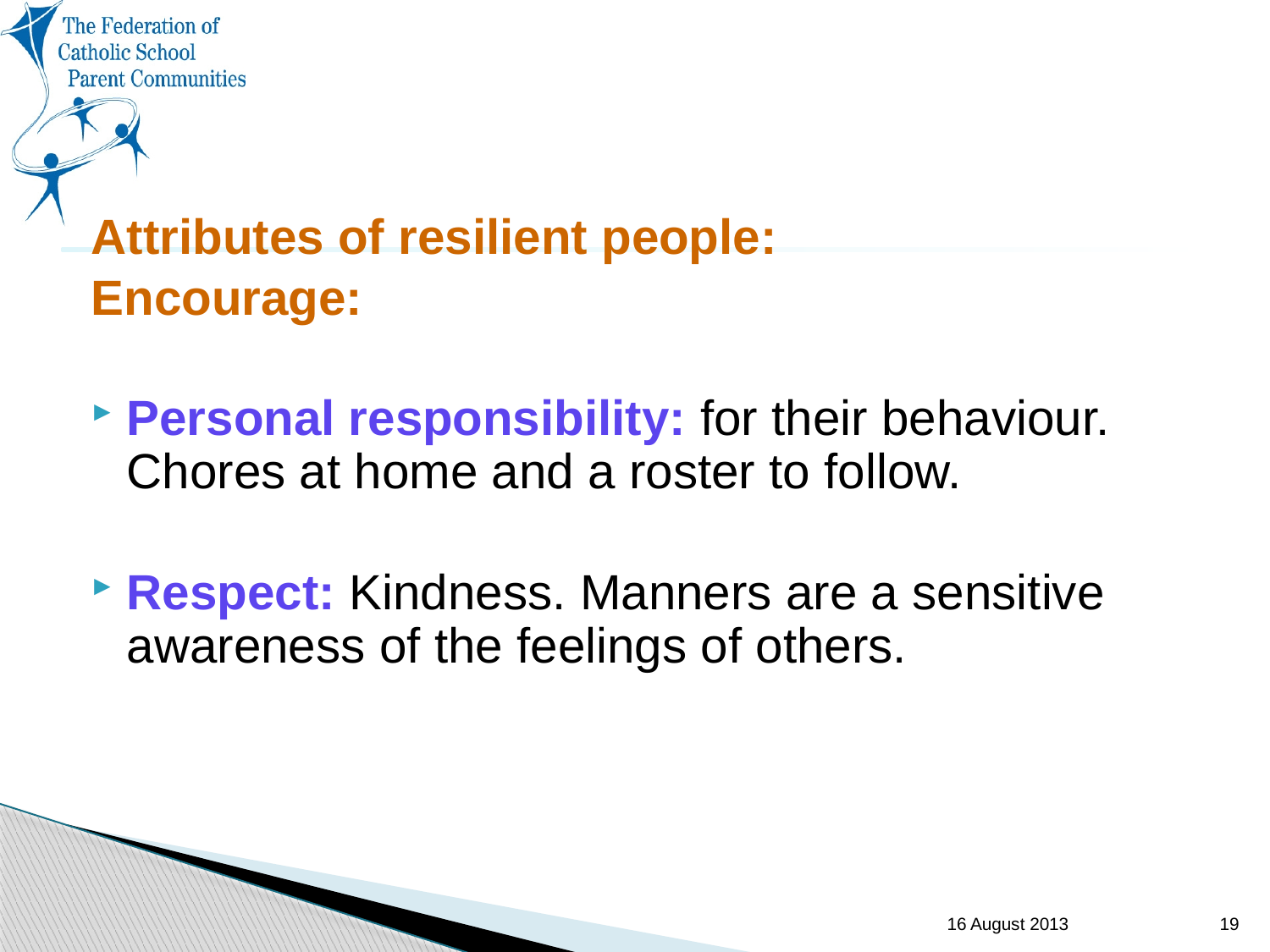

Attributes of resilient people:
Encourage:

Personal responsibility: for their behaviour. Chores at home and a roster to follow.

Respect: Kindness. Manners are a sensitive awareness of the feelings of others.
16 August 2013
19